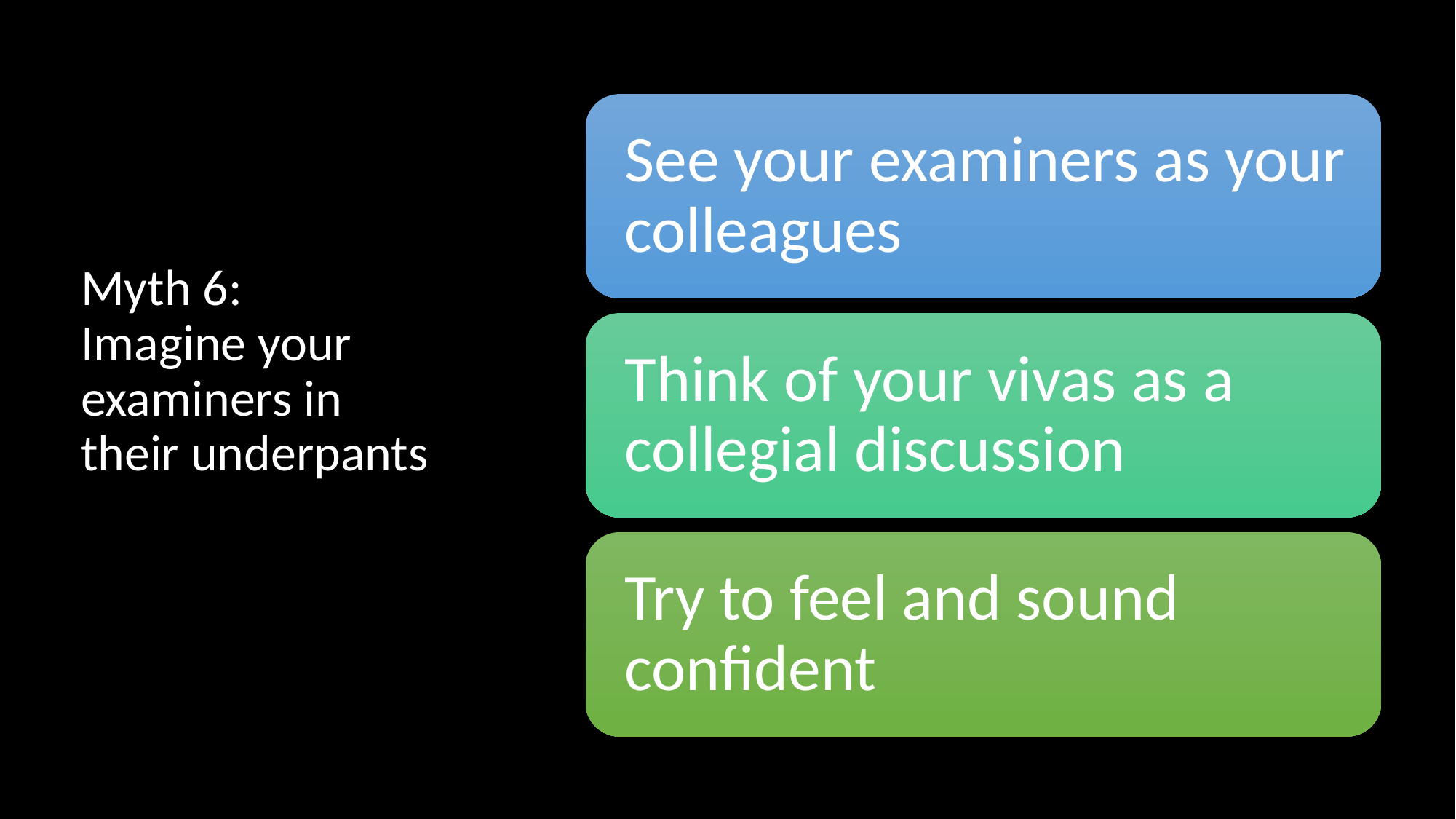

See your examiners as your colleagues
Think of your vivas as a collegial discussion
Try to feel and sound confident
# Myth 6: Imagine your examiners in their underpants